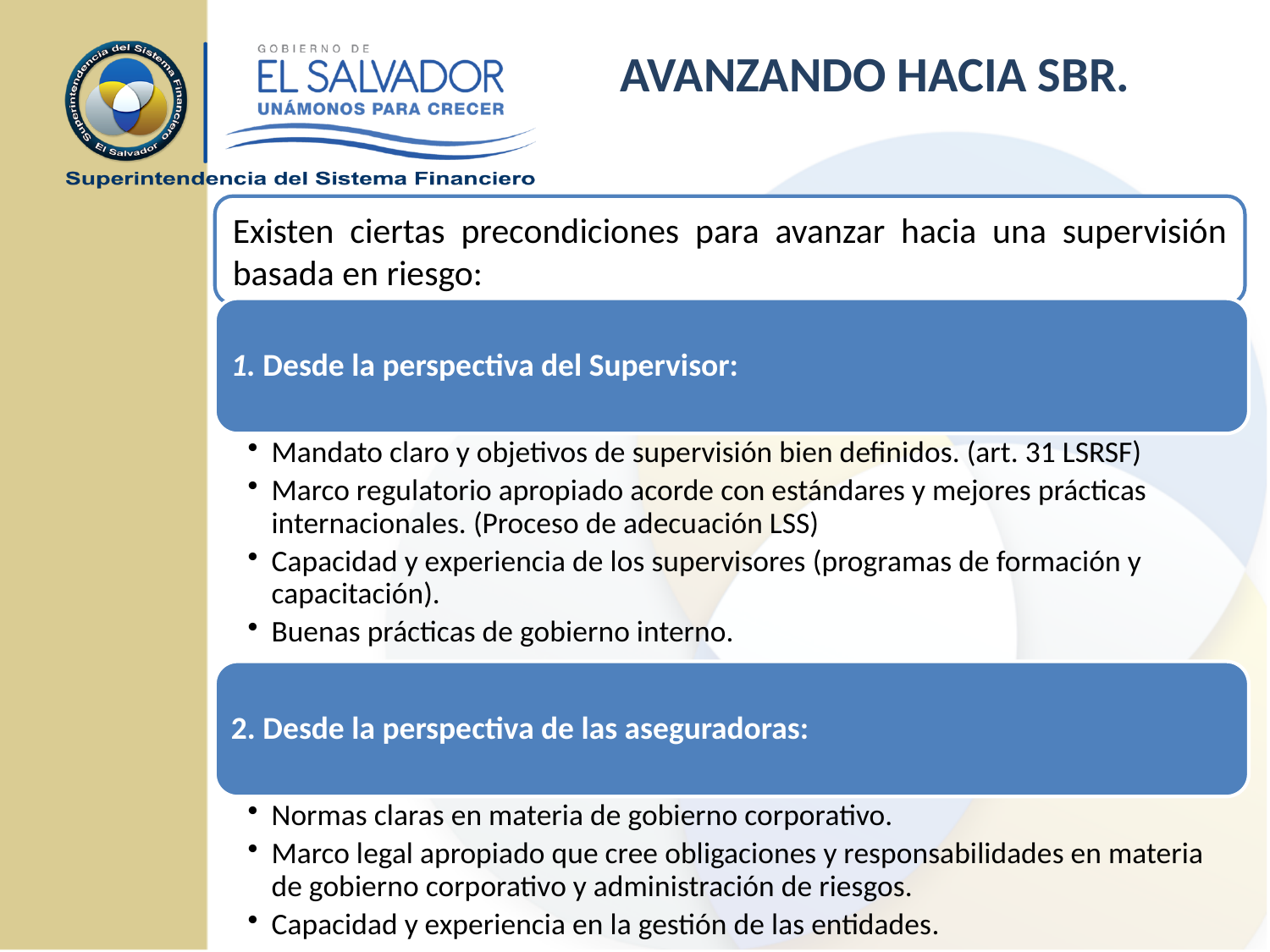

AVANZANDO HACIA SBR.
Existen ciertas precondiciones para avanzar hacia una supervisión basada en riesgo:
1. Desde la perspectiva del Supervisor:
Mandato claro y objetivos de supervisión bien definidos. (art. 31 LSRSF)
Marco regulatorio apropiado acorde con estándares y mejores prácticas internacionales. (Proceso de adecuación LSS)
Capacidad y experiencia de los supervisores (programas de formación y capacitación).
Buenas prácticas de gobierno interno.
2. Desde la perspectiva de las aseguradoras:
Normas claras en materia de gobierno corporativo.
Marco legal apropiado que cree obligaciones y responsabilidades en materia de gobierno corporativo y administración de riesgos.
Capacidad y experiencia en la gestión de las entidades.